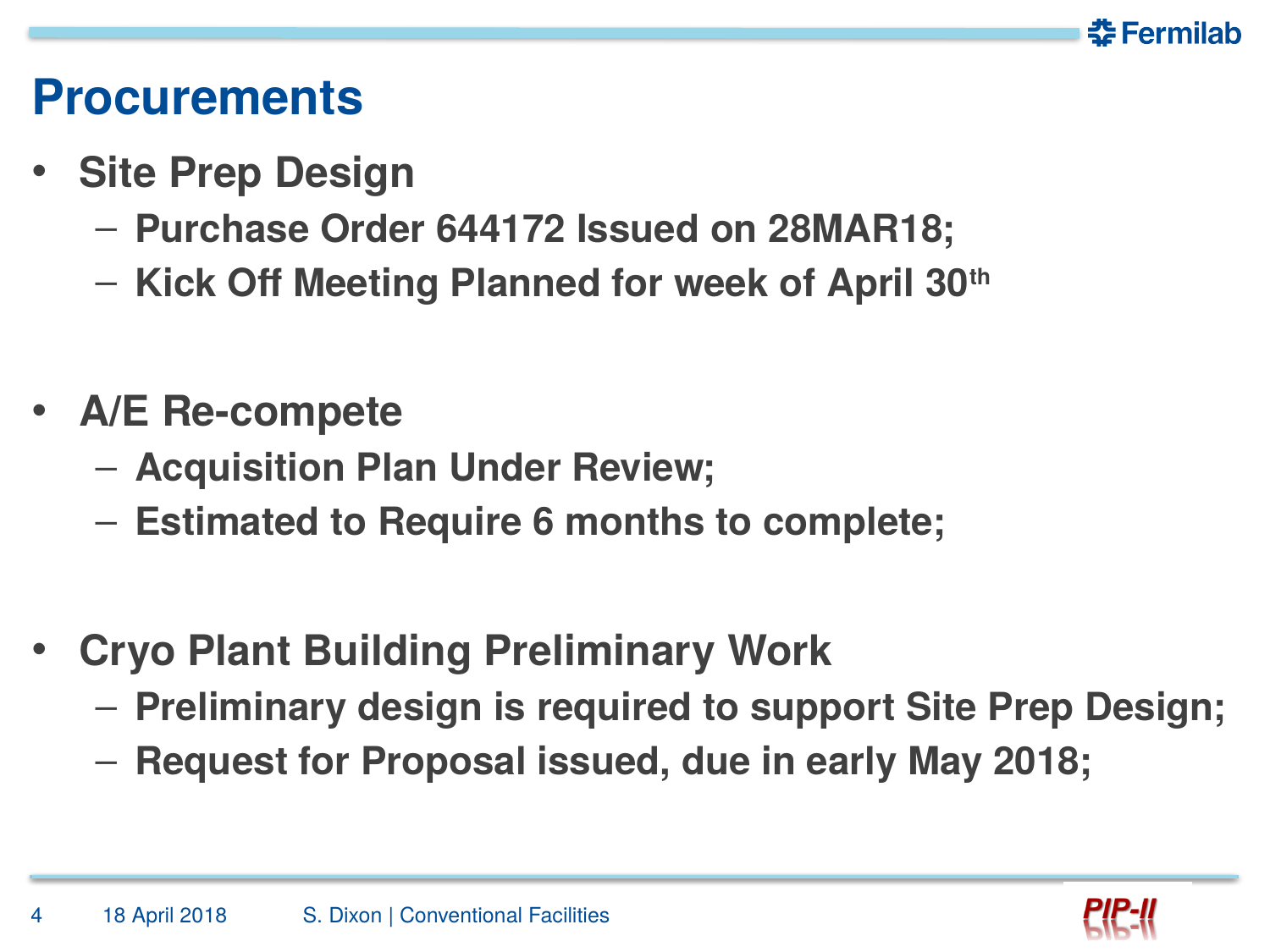

# Procurements
Site Prep Design
Purchase Order 644172 Issued on 28MAR18;
Kick Off Meeting Planned for week of April 30th

A/E Re-compete
Acquisition Plan Under Review;
Estimated to Require 6 months to complete;

Cryo Plant Building Preliminary Work
Preliminary design is required to support Site Prep Design;
Request for Proposal issued, due in early May 2018;

4
18 April 2018
S. Dixon | Conventional Facilities